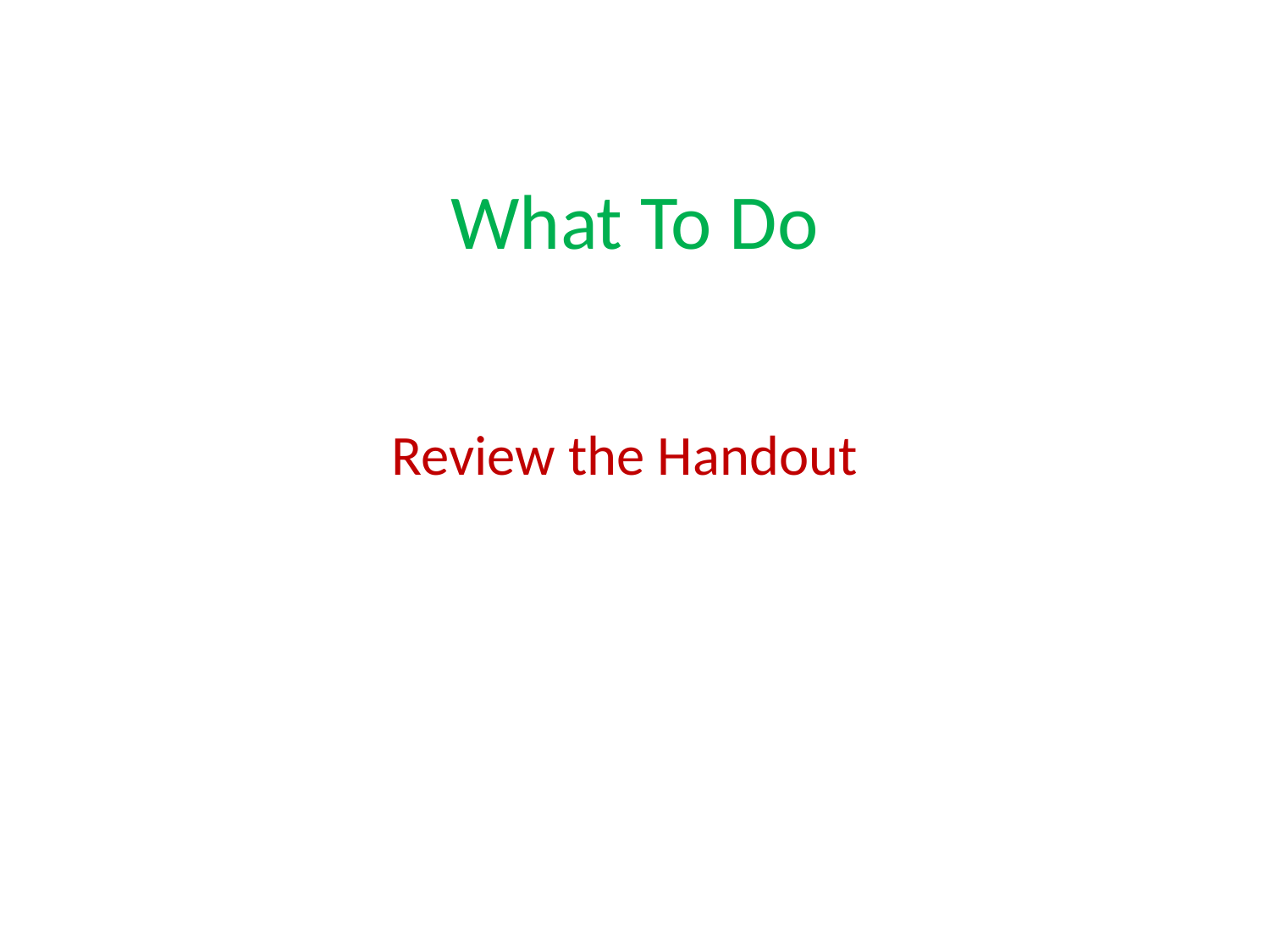

# What To Do
Review the Handout